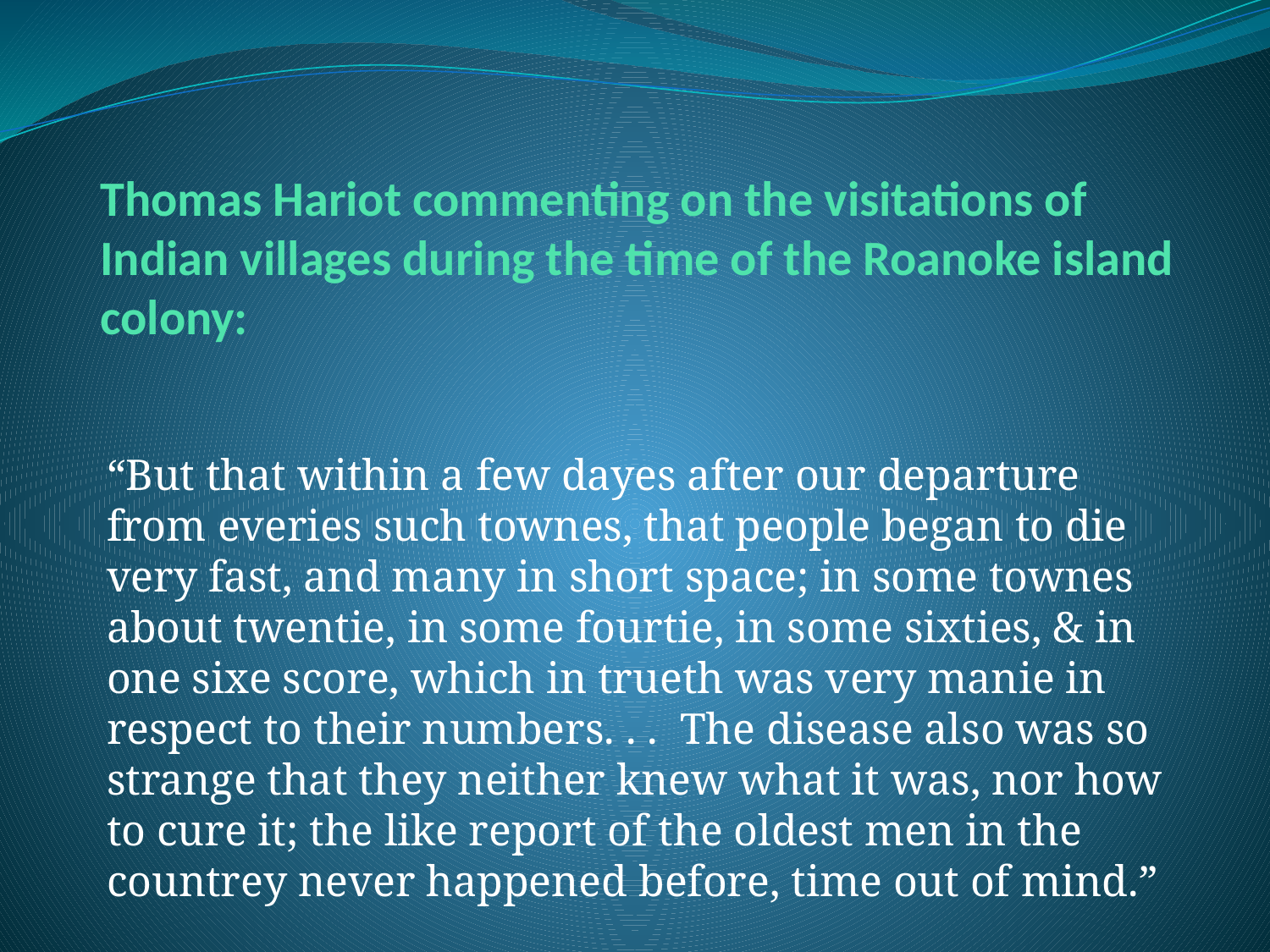

# Thomas Hariot commenting on the visitations of Indian villages during the time of the Roanoke island colony:
“But that within a few dayes after our departure from everies such townes, that people began to die very fast, and many in short space; in some townes about twentie, in some fourtie, in some sixties, & in one sixe score, which in trueth was very manie in respect to their numbers. . .  The disease also was so strange that they neither knew what it was, nor how to cure it; the like report of the oldest men in the countrey never happened before, time out of mind.”